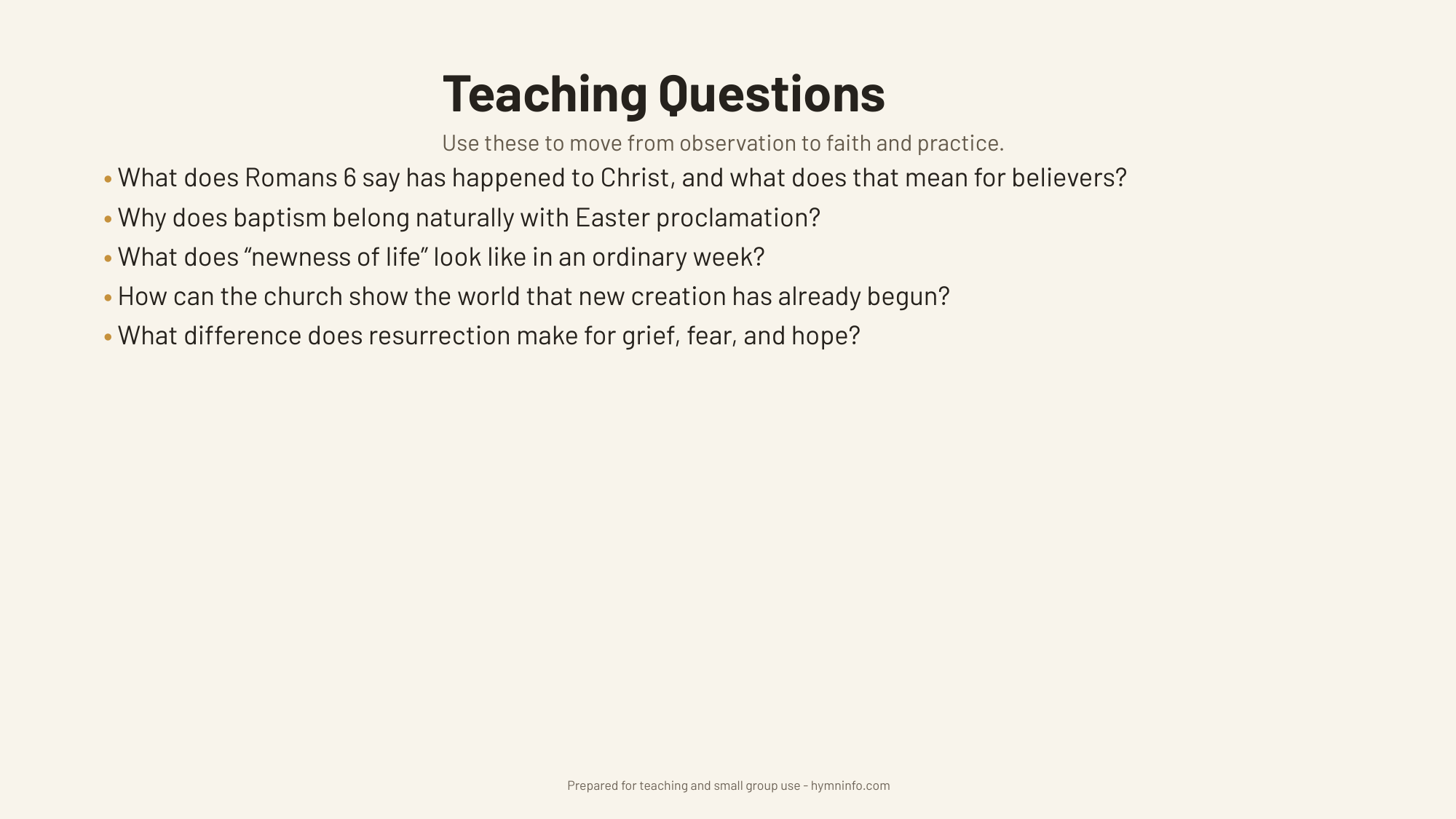

Teaching Questions
Use these to move from observation to faith and practice.
• What does Romans 6 say has happened to Christ, and what does that mean for believers?
• Why does baptism belong naturally with Easter proclamation?
• What does “newness of life” look like in an ordinary week?
• How can the church show the world that new creation has already begun?
• What difference does resurrection make for grief, fear, and hope?
Prepared for teaching and small group use - hymninfo.com